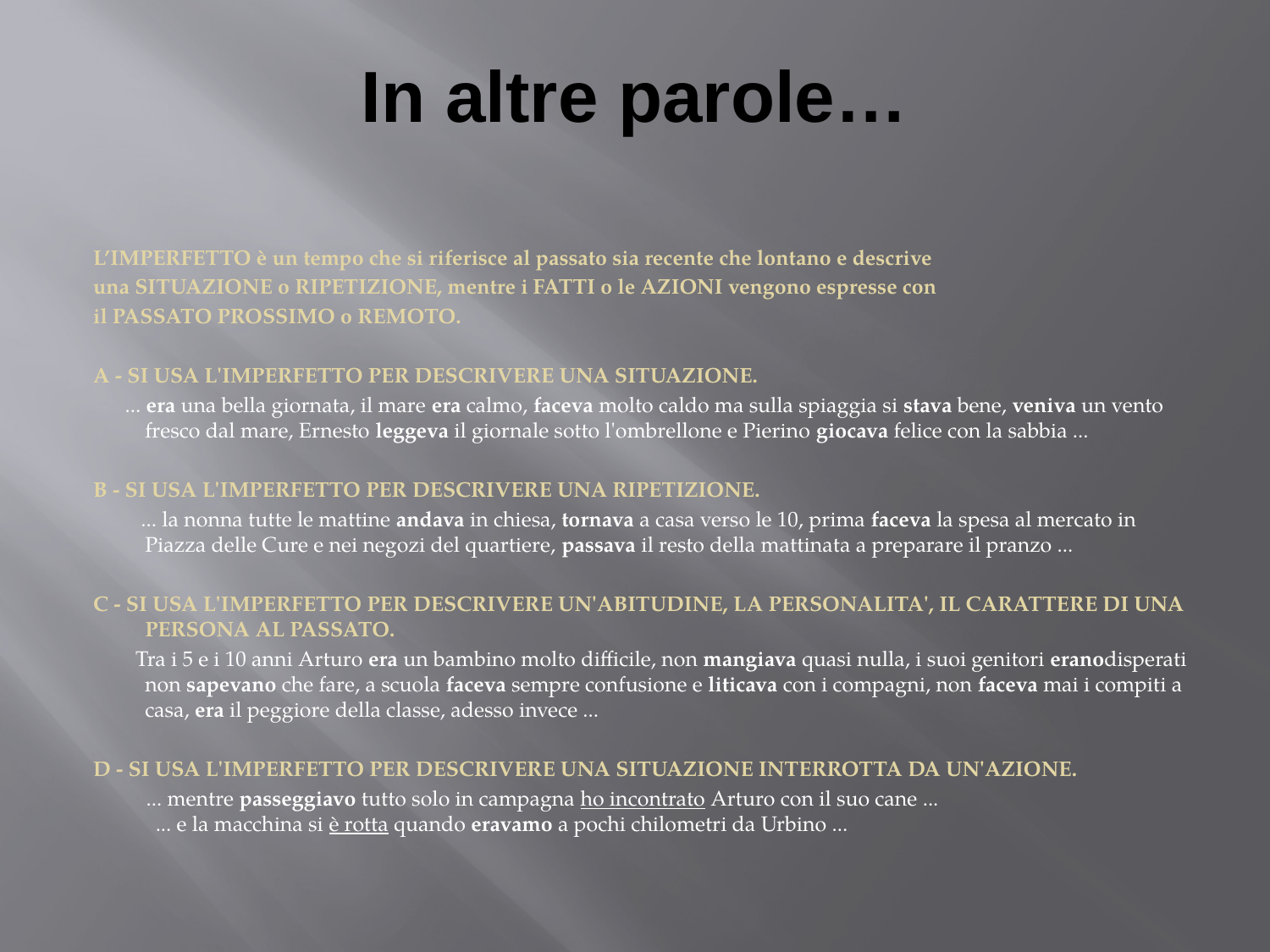

# In altre parole…

L’IMPERFETTO è un tempo che si riferisce al passato sia recente che lontano e descrive
una SITUAZIONE o RIPETIZIONE, mentre i FATTI o le AZIONI vengono espresse con
il PASSATO PROSSIMO o REMOTO.

A - SI USA L'IMPERFETTO PER DESCRIVERE UNA SITUAZIONE.
      ... era una bella giornata, il mare era calmo, faceva molto caldo ma sulla spiaggia si stava bene, veniva un vento fresco dal mare, Ernesto leggeva il giornale sotto l'ombrellone e Pierino giocava felice con la sabbia ...

B - SI USA L'IMPERFETTO PER DESCRIVERE UNA RIPETIZIONE.
         ... la nonna tutte le mattine andava in chiesa, tornava a casa verso le 10, prima faceva la spesa al mercato in Piazza delle Cure e nei negozi del quartiere, passava il resto della mattinata a preparare il pranzo ...

C - SI USA L'IMPERFETTO PER DESCRIVERE UN'ABITUDINE, LA PERSONALITA', IL CARATTERE DI UNA PERSONA AL PASSATO.
        Tra i 5 e i 10 anni Arturo era un bambino molto difficile, non mangiava quasi nulla, i suoi genitori eranodisperati non sapevano che fare, a scuola faceva sempre confusione e liticava con i compagni, non faceva mai i compiti a casa, era il peggiore della classe, adesso invece ...

D - SI USA L'IMPERFETTO PER DESCRIVERE UNA SITUAZIONE INTERROTTA DA UN'AZIONE.
          ... mentre passeggiavo tutto solo in campagna ho incontrato Arturo con il suo cane ...
  ... e la macchina si è rotta quando eravamo a pochi chilometri da Urbino ...